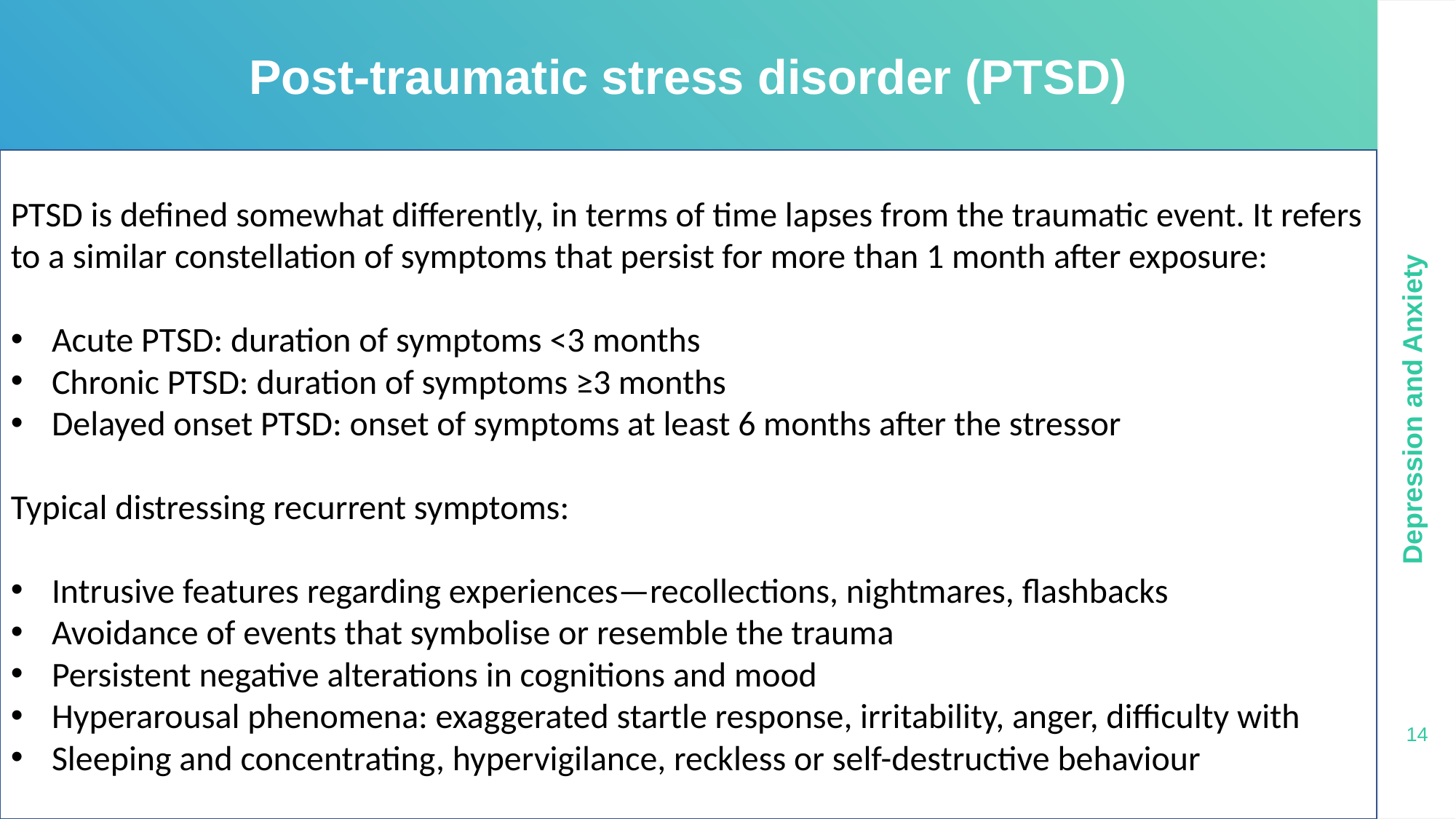

Post-traumatic stress disorder (PTSD)
PTSD is defined somewhat differently, in terms of time lapses from the traumatic event. It refers to a similar constellation of symptoms that persist for more than 1 month after exposure:

Acute PTSD: duration of symptoms <3 months
Chronic PTSD: duration of symptoms ≥3 months
Delayed onset PTSD: onset of symptoms at least 6 months after the stressor

Typical distressing recurrent symptoms:

Intrusive features regarding experiences—recollections, nightmares, flashbacks
Avoidance of events that symbolise or resemble the trauma
Persistent negative alterations in cognitions and mood
Hyperarousal phenomena: exaggerated startle response, irritability, anger, difficulty with
Sleeping and concentrating, hypervigilance, reckless or self-destructive behaviour
Depression and Anxiety
14